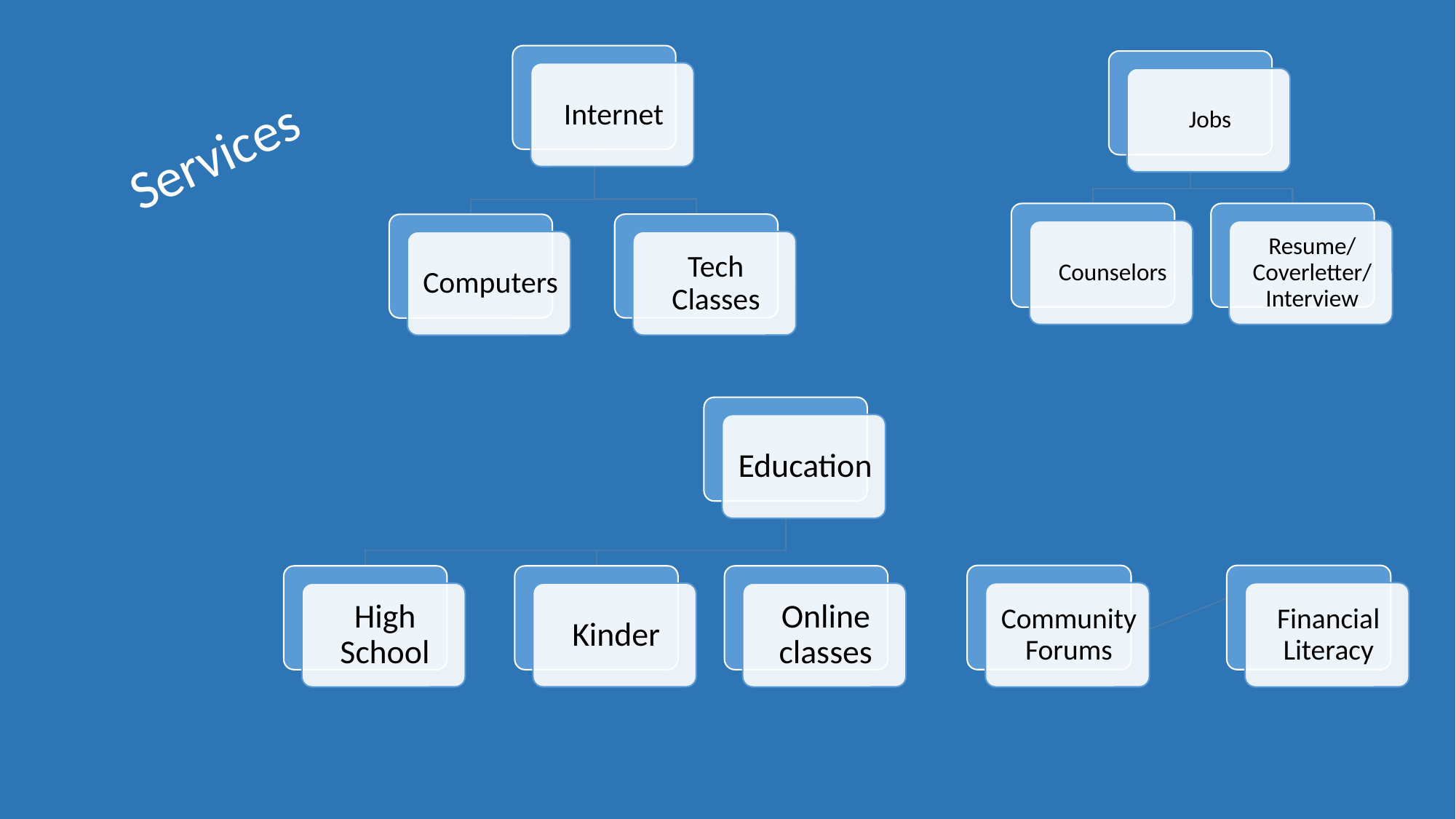

Jobs
Counselors
Resume/ Coverletter/ Interview
Internet
Computers
Tech Classes
Services
Education
High School
Kinder
Online classes
Community Forums
Financial Literacy